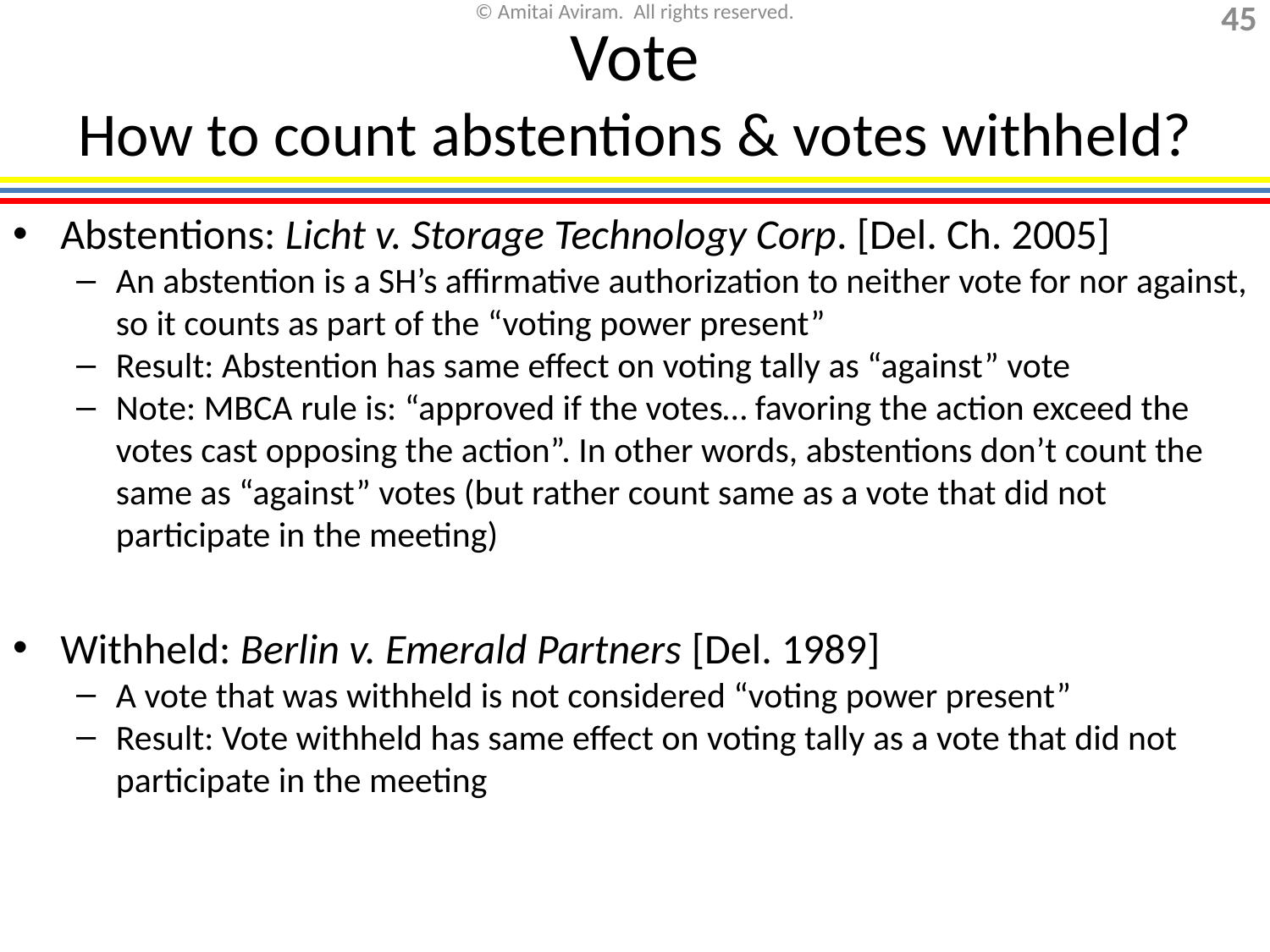

# Vote How to count abstentions & votes withheld?
Abstentions: Licht v. Storage Technology Corp. [Del. Ch. 2005]
An abstention is a SH’s affirmative authorization to neither vote for nor against, so it counts as part of the “voting power present”
Result: Abstention has same effect on voting tally as “against” vote
Note: MBCA rule is: “approved if the votes… favoring the action exceed the votes cast opposing the action”. In other words, abstentions don’t count the same as “against” votes (but rather count same as a vote that did not participate in the meeting)

Withheld: Berlin v. Emerald Partners [Del. 1989]
A vote that was withheld is not considered “voting power present”
Result: Vote withheld has same effect on voting tally as a vote that did not participate in the meeting